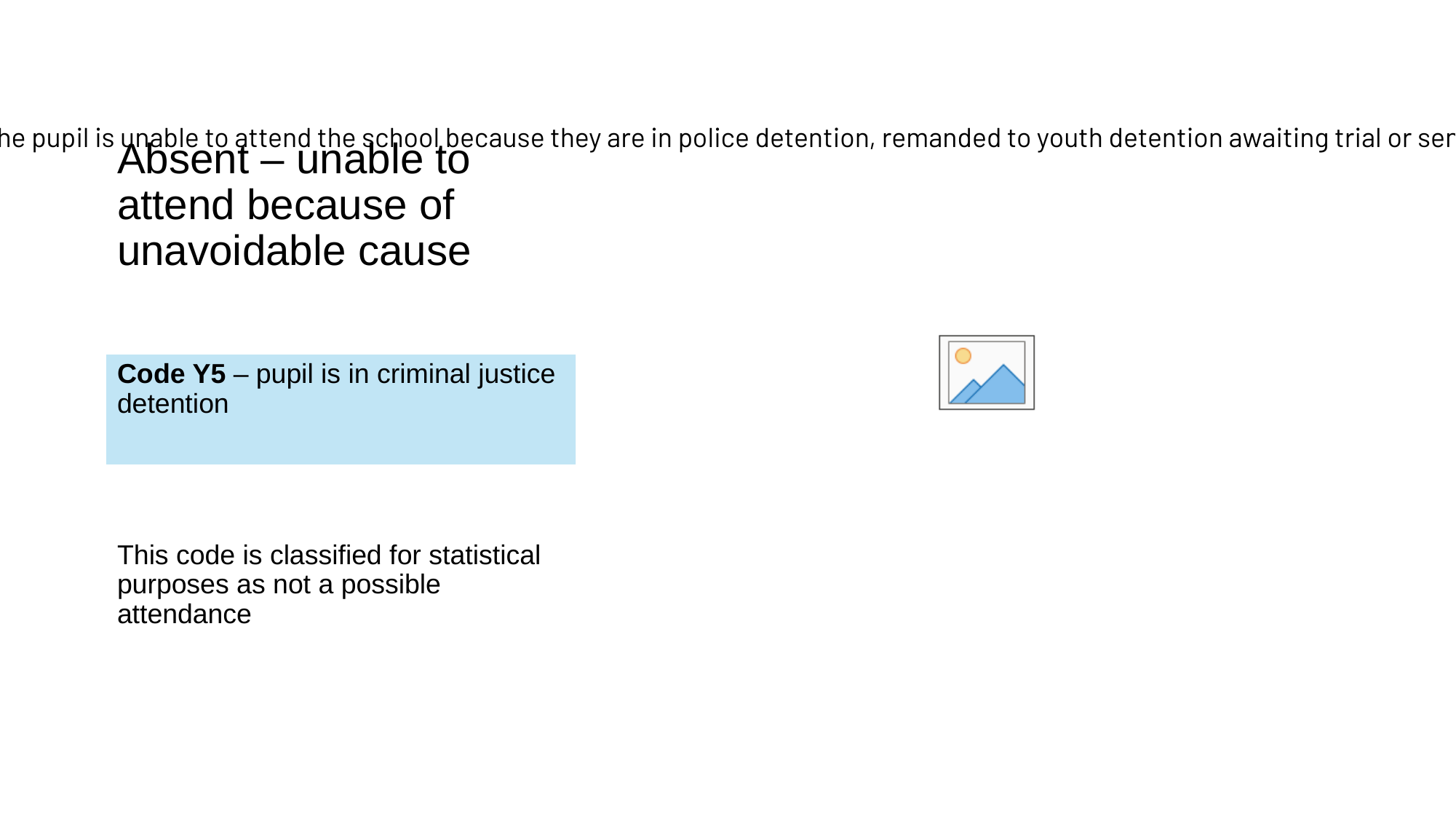

The pupil is unable to attend the school because they are in police detention, remanded to youth detention awaiting trial or sentencing or detained under a sentence of detention

# Absent – unable to attend because of unavoidable cause
Code Y5 – pupil is in criminal justice detention
This code is classified for statistical purposes as not a possible attendance